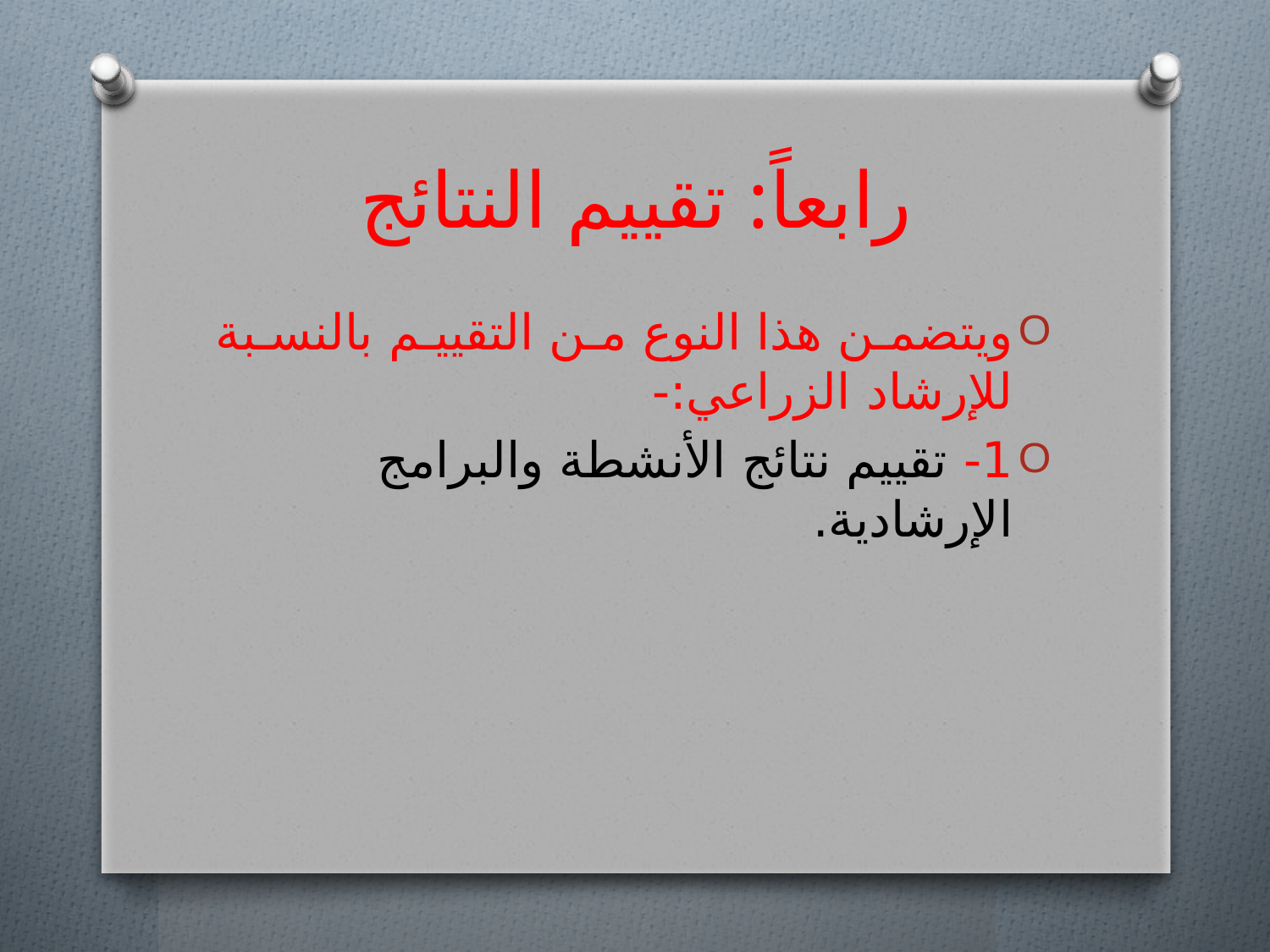

# رابعاً: تقييم النتائج
ويتضمن هذا النوع من التقييم بالنسبة للإرشاد الزراعي:-
1- تقييم نتائج الأنشطة والبرامج الإرشادية.